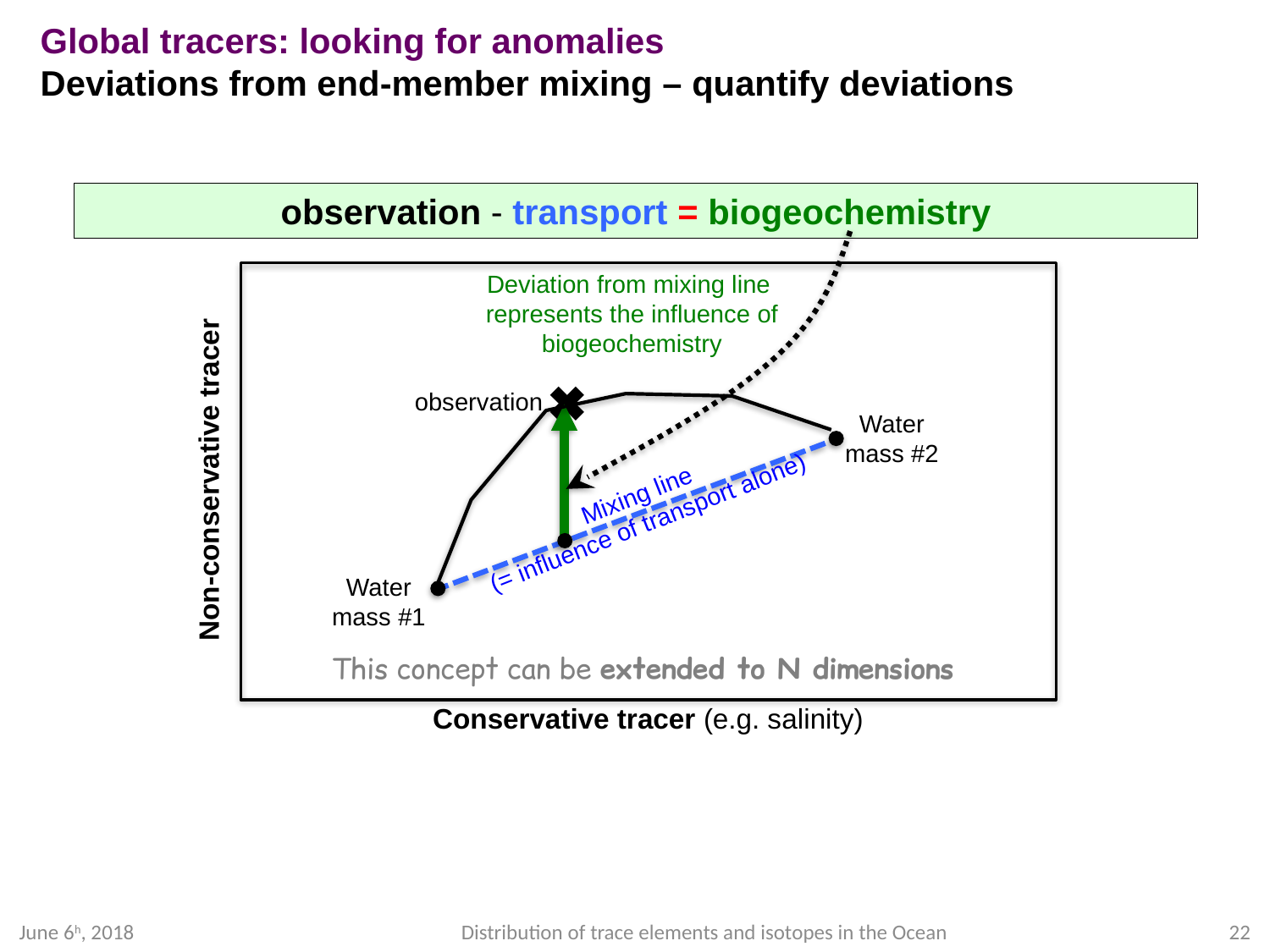

Global tracers: looking for anomalies
Deviations from end-member mixing – quantify deviations
observation - transport = biogeochemistry

✖
observation
Non-conservative tracer
Mixing line
(= influence of transport alone)
Water
mass #1
Conservative tracer (e.g. salinity)
Deviation from mixing line
represents the influence of biogeochemistry

Water mass #2

This concept can be extended to N dimensions
June 6h, 2018
Distribution of trace elements and isotopes in the Ocean
22